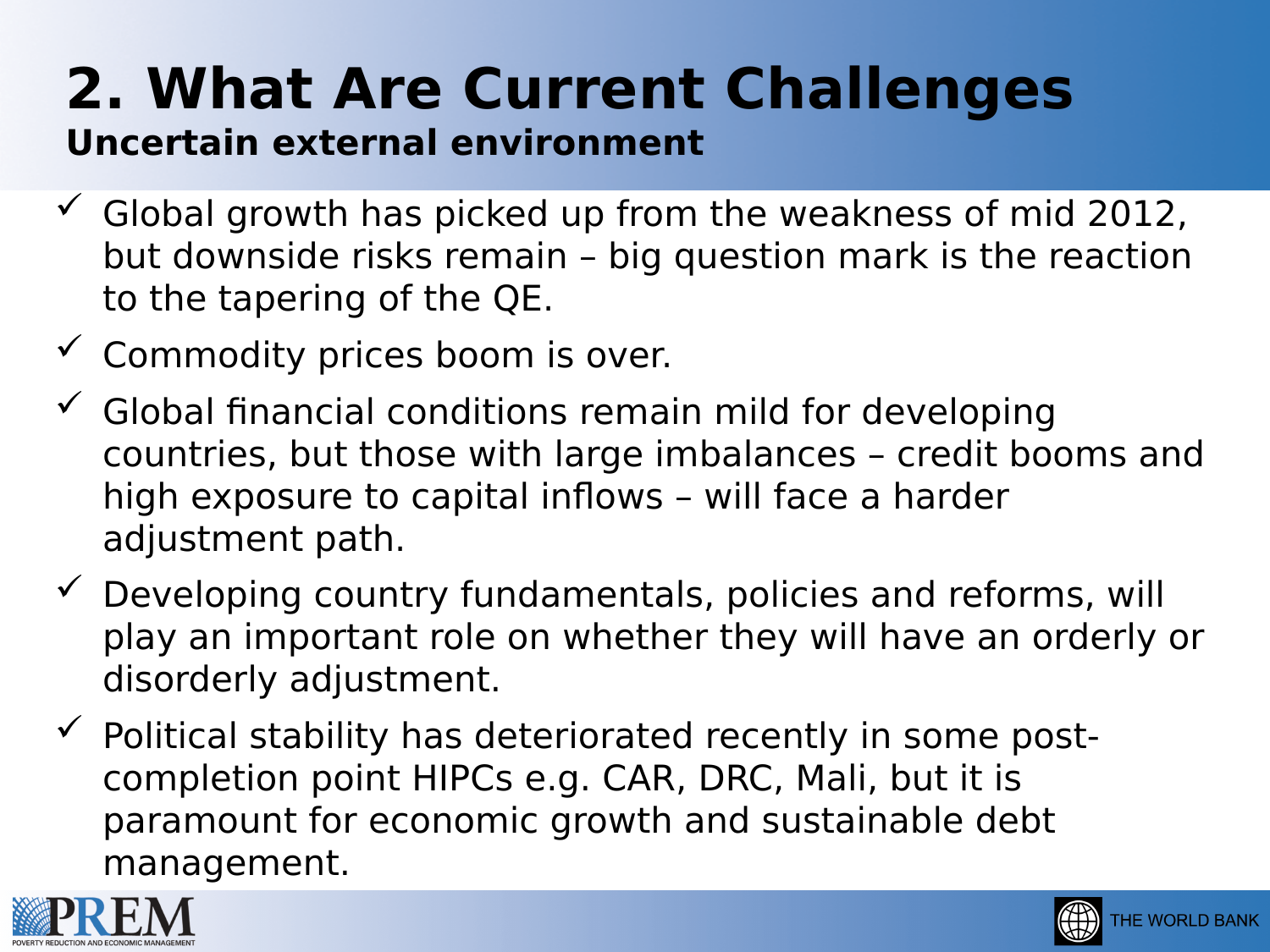

# 2. What Are Current Challenges Uncertain external environment
Global growth has picked up from the weakness of mid 2012, but downside risks remain – big question mark is the reaction to the tapering of the QE.
Commodity prices boom is over.
Global financial conditions remain mild for developing countries, but those with large imbalances – credit booms and high exposure to capital inflows – will face a harder adjustment path.
Developing country fundamentals, policies and reforms, will play an important role on whether they will have an orderly or disorderly adjustment.
Political stability has deteriorated recently in some post- completion point HIPCs e.g. CAR, DRC, Mali, but it is paramount for economic growth and sustainable debt management.